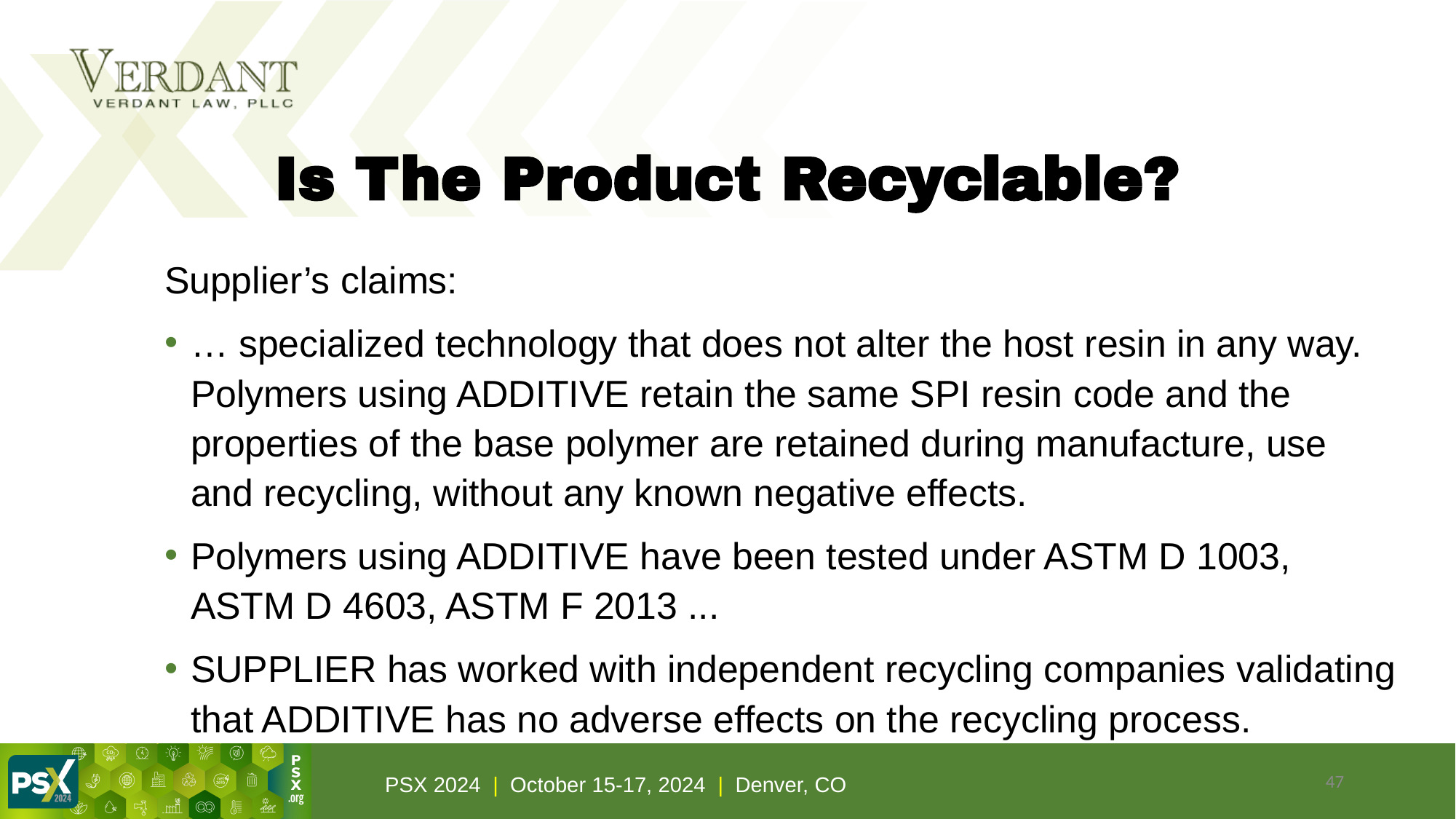

# Is The Product Recyclable?
Supplier’s claims:
… specialized technology that does not alter the host resin in any way. Polymers using ADDITIVE retain the same SPI resin code and the properties of the base polymer are retained during manufacture, use and recycling, without any known negative effects.
Polymers using ADDITIVE have been tested under ASTM D 1003, ASTM D 4603, ASTM F 2013 ...
SUPPLIER has worked with independent recycling companies validating that ADDITIVE has no adverse effects on the recycling process.

47